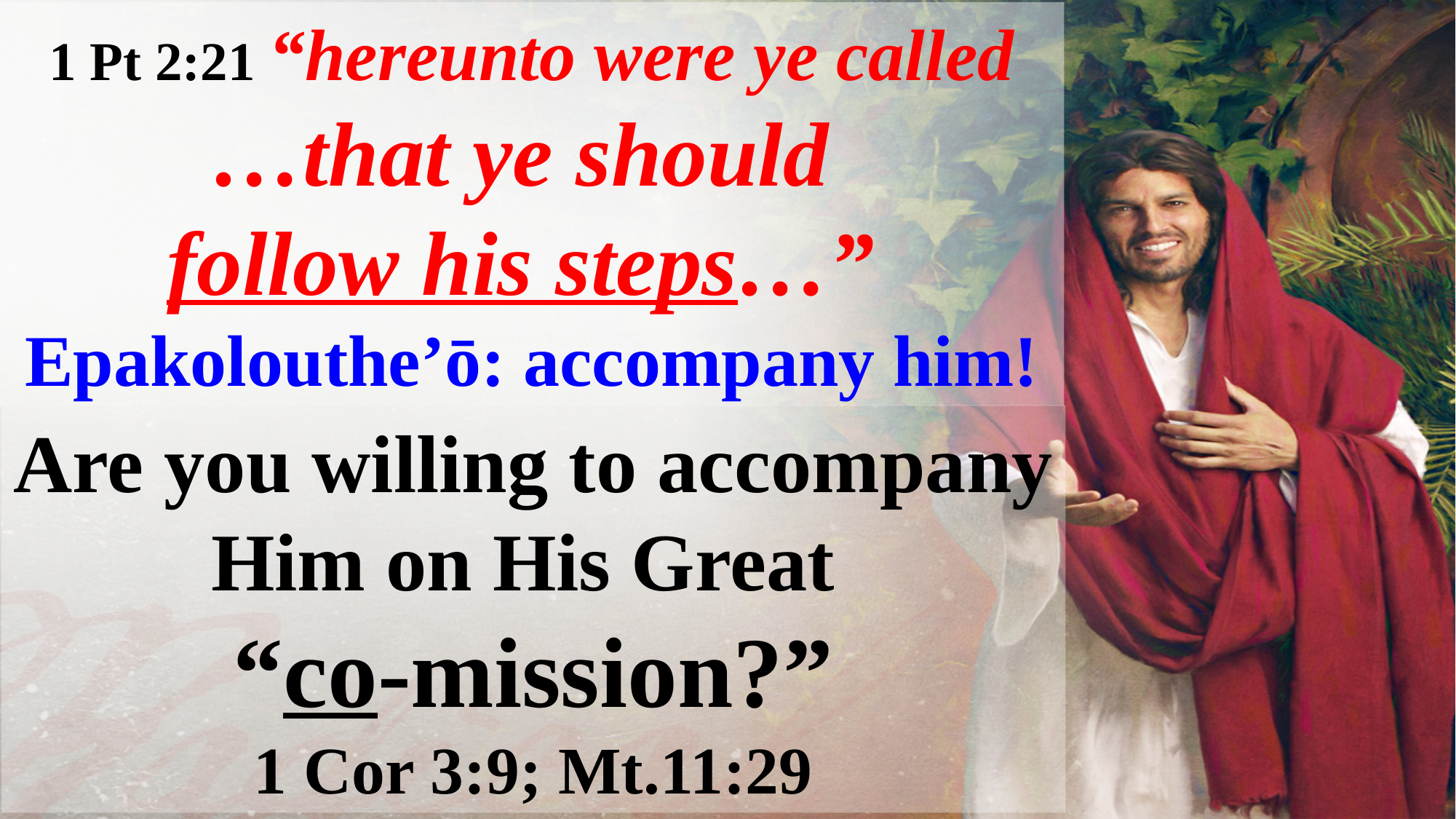

1 Pt 2:21 “hereunto were ye called
…that ye should
follow his steps…”
Epakolouthe’ō: accompany him!
Are you willing to accompany Him on His Great
“co-mission?”
1 Cor 3:9; Mt.11:29